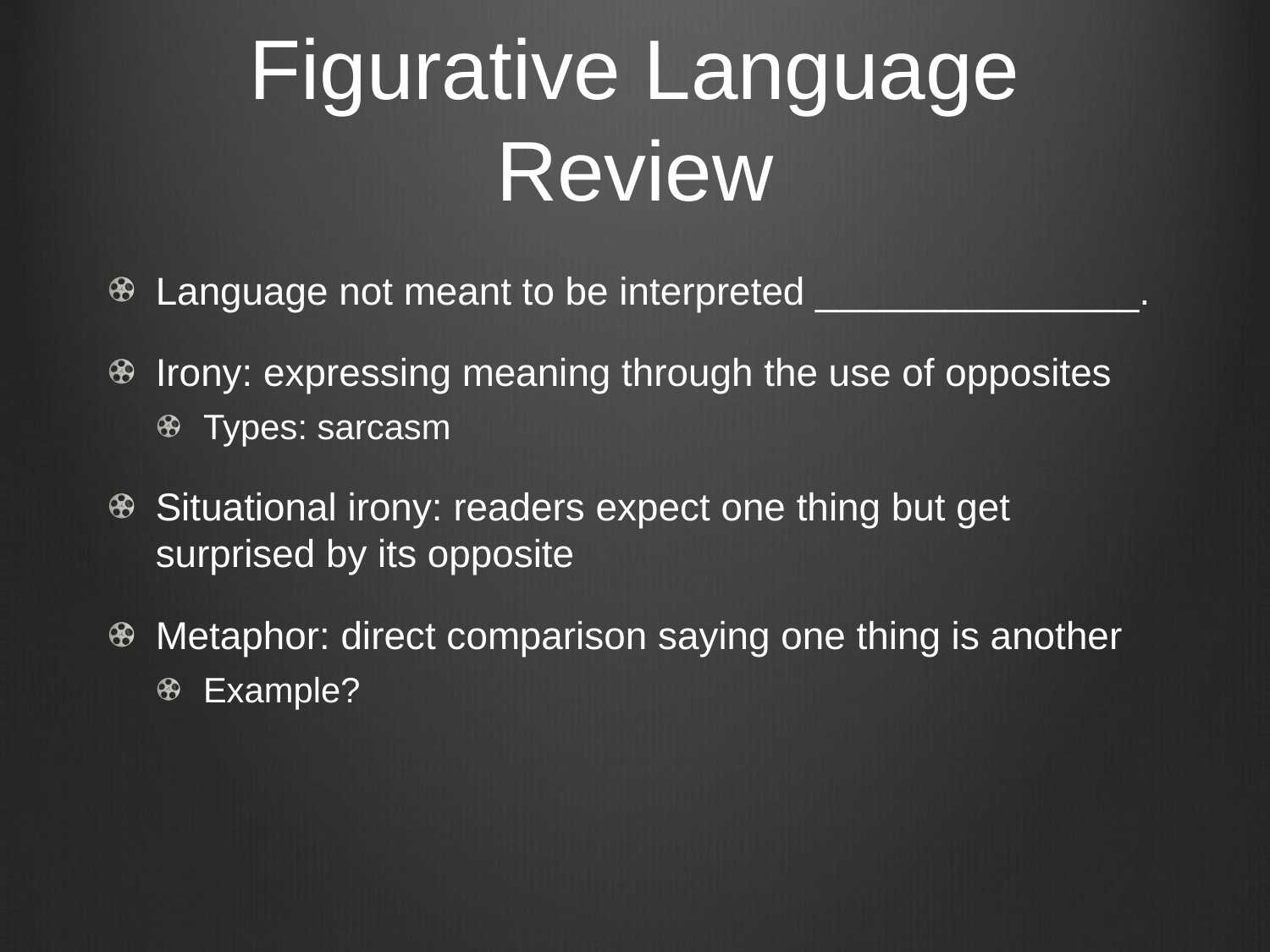

# Figurative Language Review
Language not meant to be interpreted _______________.
Irony: expressing meaning through the use of opposites
Types: sarcasm
Situational irony: readers expect one thing but get surprised by its opposite
Metaphor: direct comparison saying one thing is another
Example?